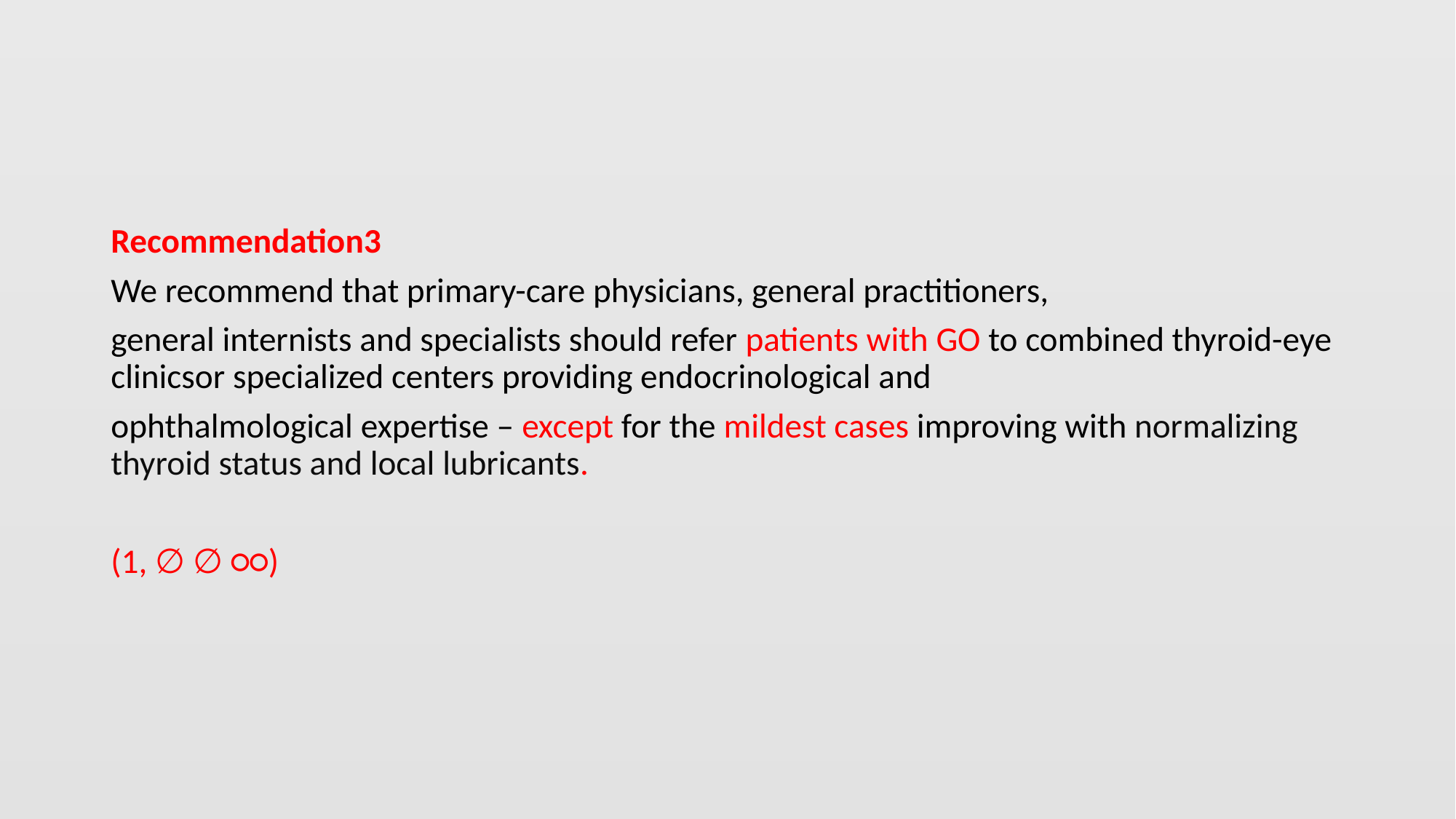

#
Recommendation3
We recommend that primary-care physicians, general practitioners,
general internists and specialists should refer patients with GO to combined thyroid-eye clinicsor specialized centers providing endocrinological and
ophthalmological expertise – except for the mildest cases improving with normalizing thyroid status and local lubricants.

(1, ∅ ∅ ○○)